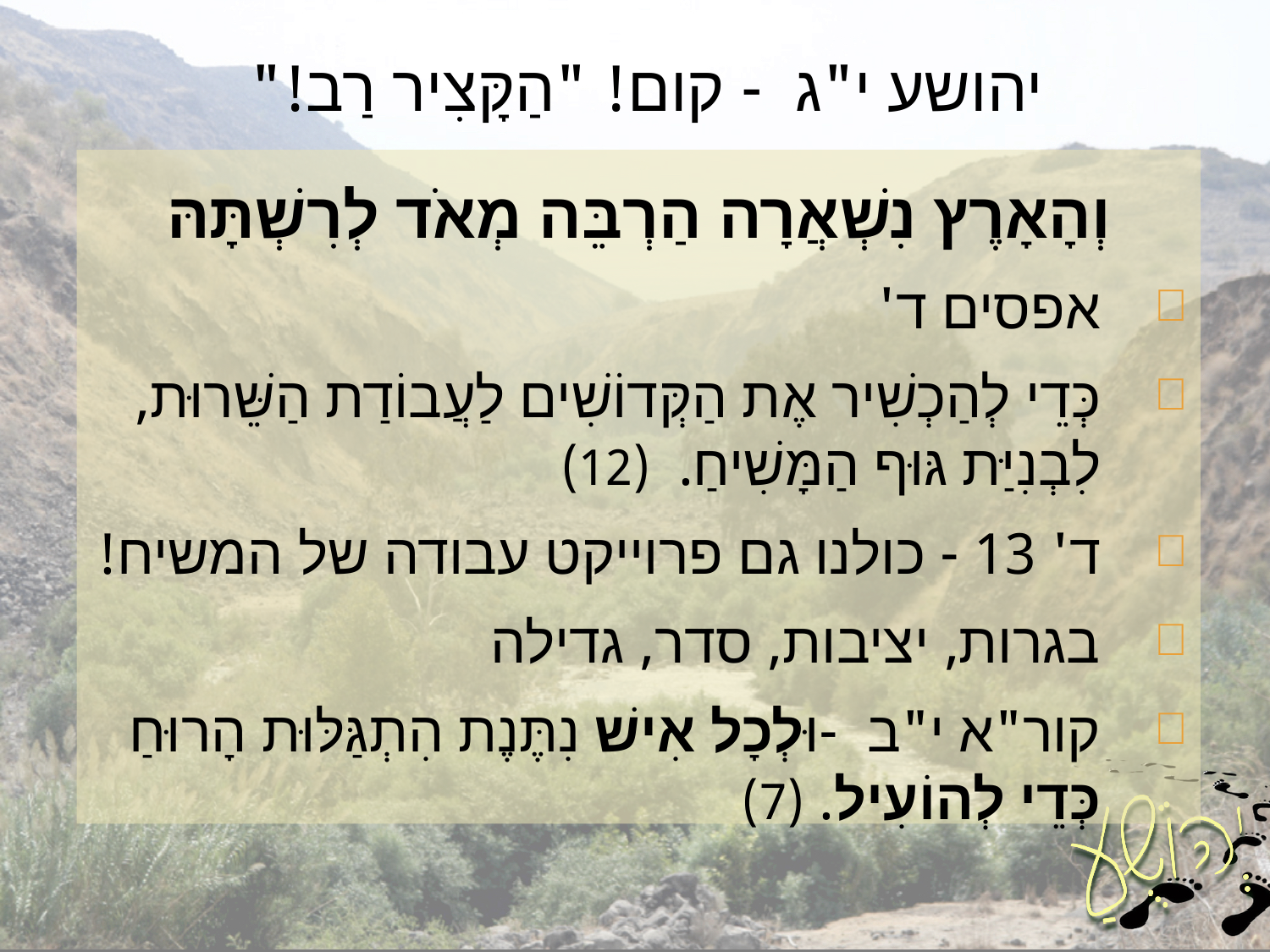

# יהושע י"ג  - קום! "הַקָּצִיר רַב!"
וְהָאָרֶץ נִשְׁאֲרָה הַרְבֵּה מְאֹד לְרִשְׁתָּהּ
אפסים ד'
כְּדֵי לְהַכְשִׁיר אֶת הַקְּדוֹשִׁים לַעֲבוֹדַת הַשֵּׁרוּת, לִבְנִיַּת גּוּף הַמָּשִׁיחַ.  (12)
ד' 13 - כולנו גם פרוייקט עבודה של המשיח!
בגרות, יציבות, סדר, גדילה
קור"א י"ב - וּלְכָל אִישׁ נִתֶּנֶת הִתְגַּלּוּת הָרוּחַ
כְּדֵי לְהוֹעִיל. (7)